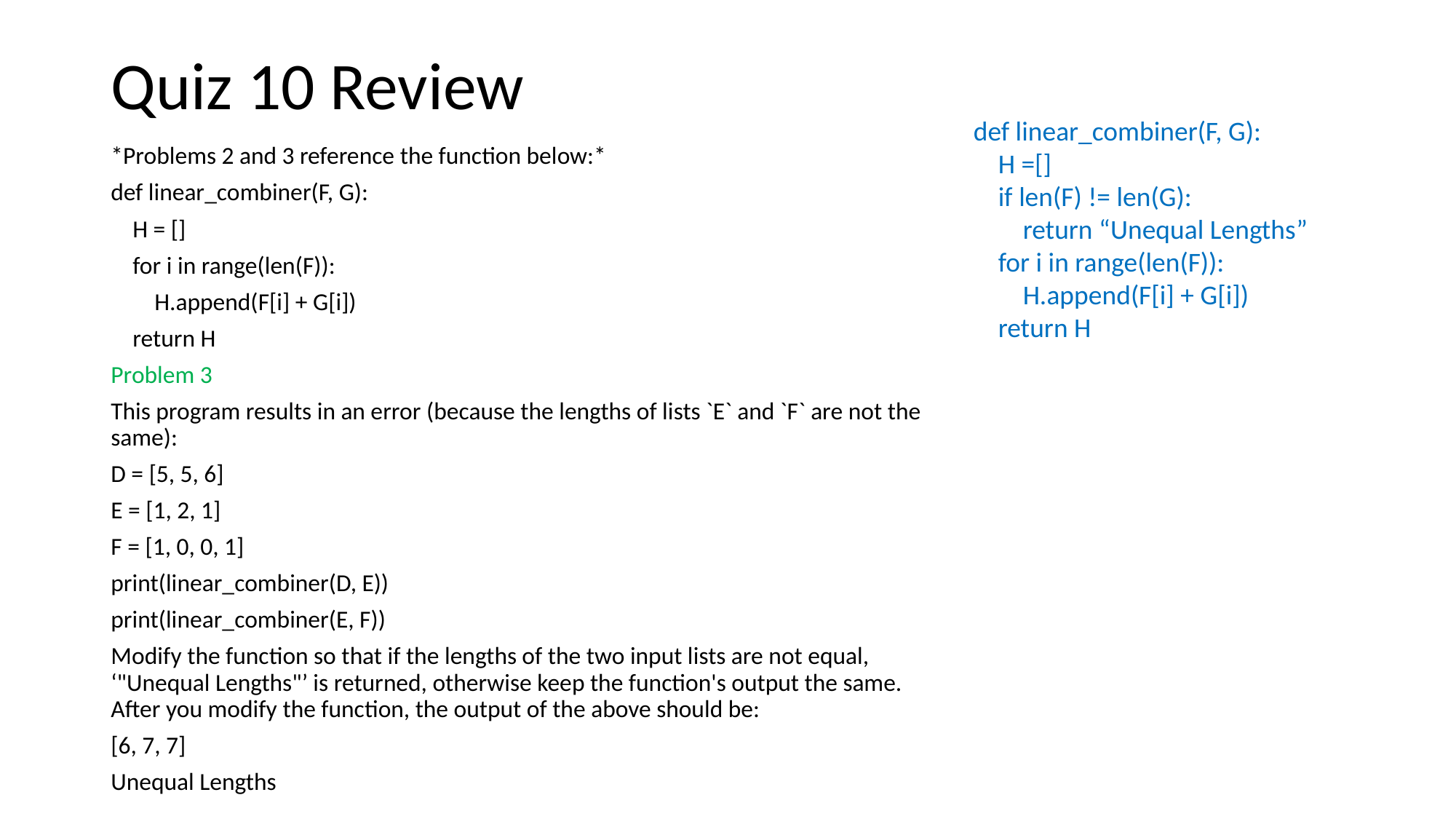

# Quiz 10 Review
def linear_combiner(F, G):
    H =[]
    if len(F) != len(G):
        return “Unequal Lengths”
    for i in range(len(F)):
        H.append(F[i] + G[i])
    return H
*Problems 2 and 3 reference the function below:*
def linear_combiner(F, G):
    H = []
    for i in range(len(F)):
        H.append(F[i] + G[i])
    return H
Problem 3
This program results in an error (because the lengths of lists `E` and `F` are not the same):
D = [5, 5, 6]
E = [1, 2, 1]
F = [1, 0, 0, 1]
print(linear_combiner(D, E))
print(linear_combiner(E, F))
Modify the function so that if the lengths of the two input lists are not equal, ‘"Unequal Lengths"’ is returned, otherwise keep the function's output the same.  After you modify the function, the output of the above should be:
[6, 7, 7]
Unequal Lengths